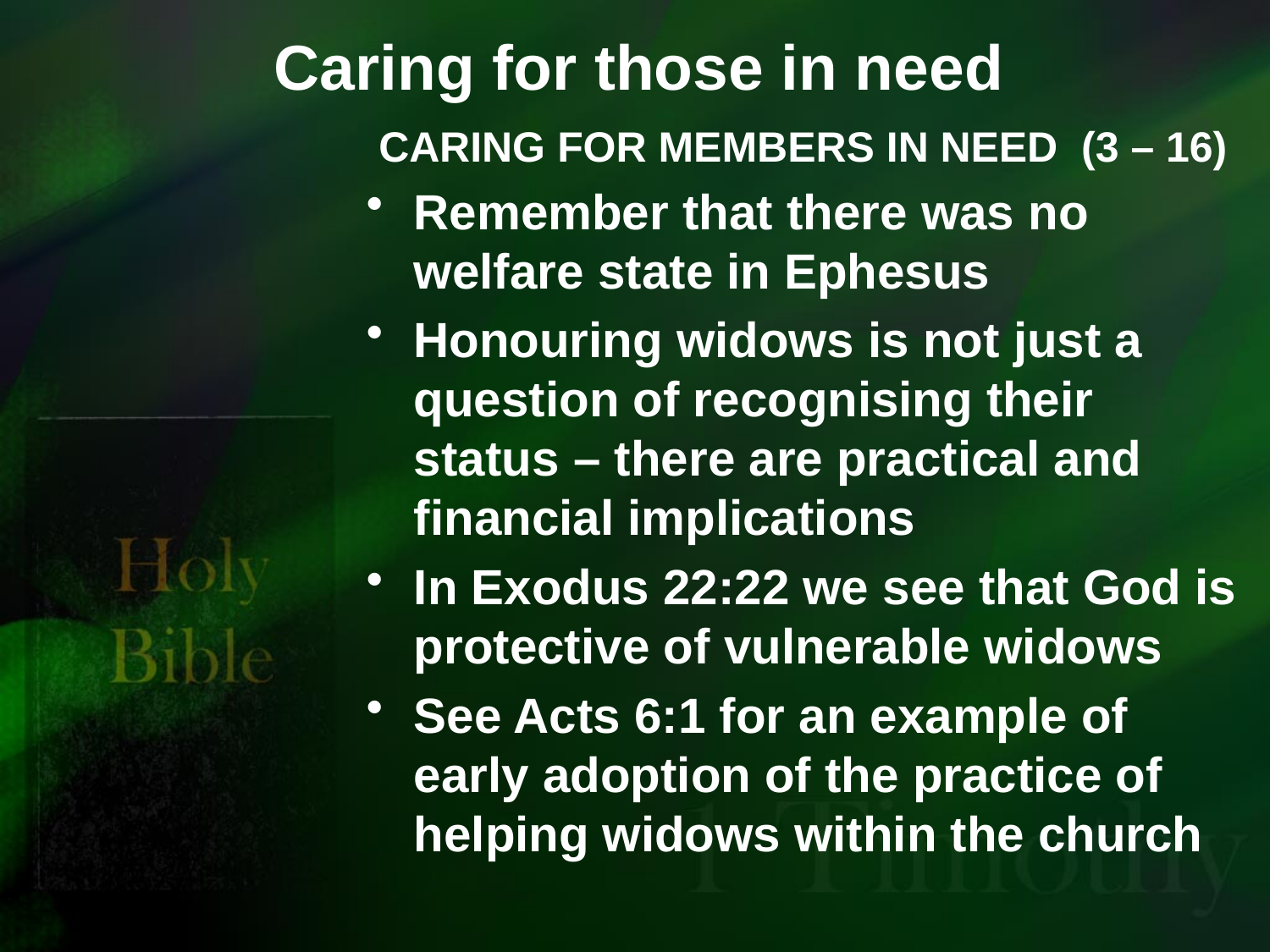

# Caring for those in need
CARING FOR MEMBERS IN NEED  (3 – 16)
Remember that there was no welfare state in Ephesus
Honouring widows is not just a question of recognising their status – there are practical and financial implications
In Exodus 22:22 we see that God is protective of vulnerable widows
See Acts 6:1 for an example of early adoption of the practice of helping widows within the church